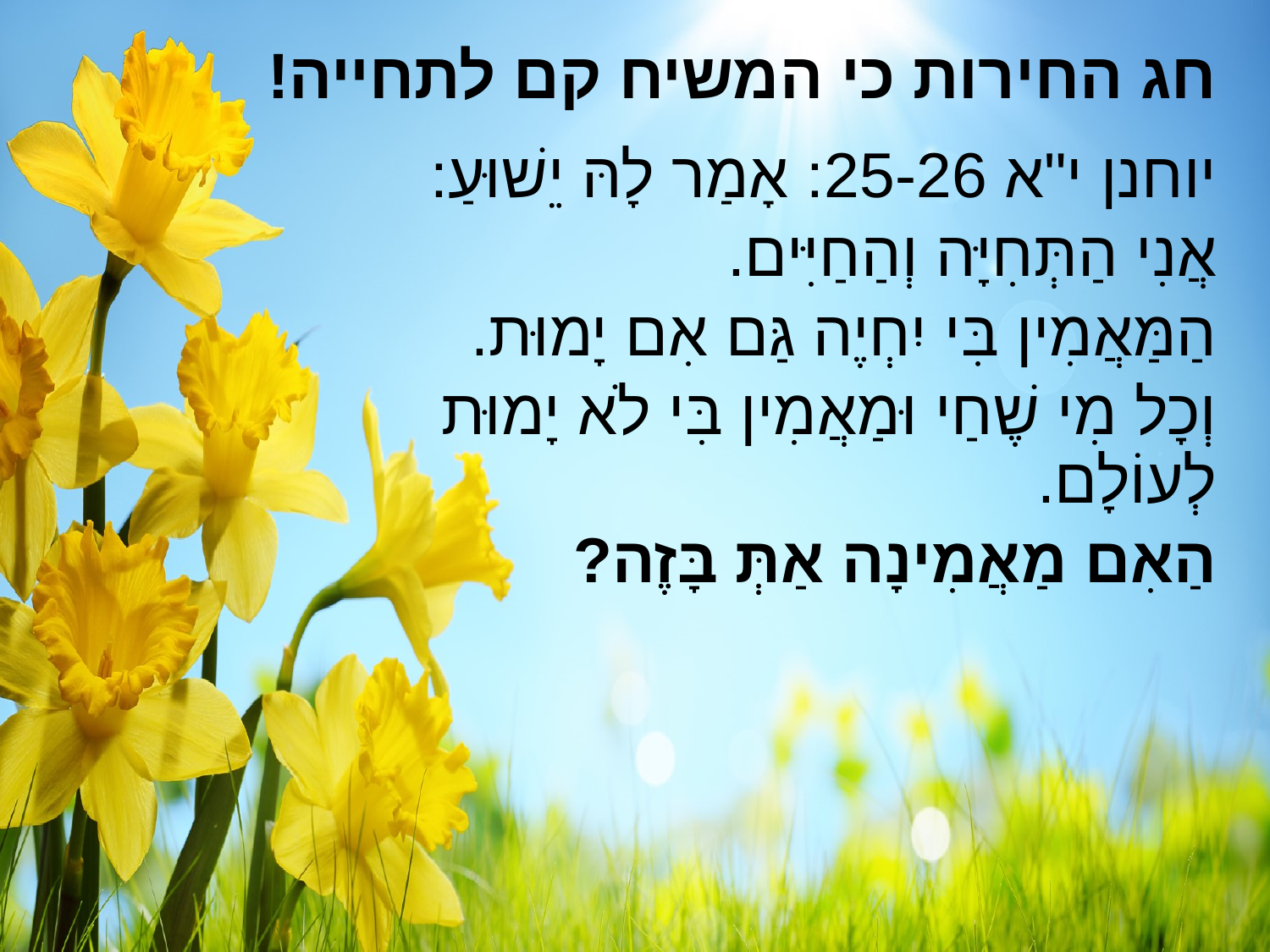

# חג החירות כי המשיח קם לתחייה!
יוחנן י"א 25-26: אָמַר לָהּ יֵשׁוּעַ:
אֲנִי הַתְּחִיָּה וְהַחַיִּים.
הַמַּאֲמִין בִּי יִחְיֶה גַּם אִם יָמוּת.
וְכָל מִי שֶׁחַי וּמַאֲמִין בִּי לֹא יָמוּת לְעוֹלָם.
הַאִם מַאֲמִינָה אַתְּ בָּזֶה?